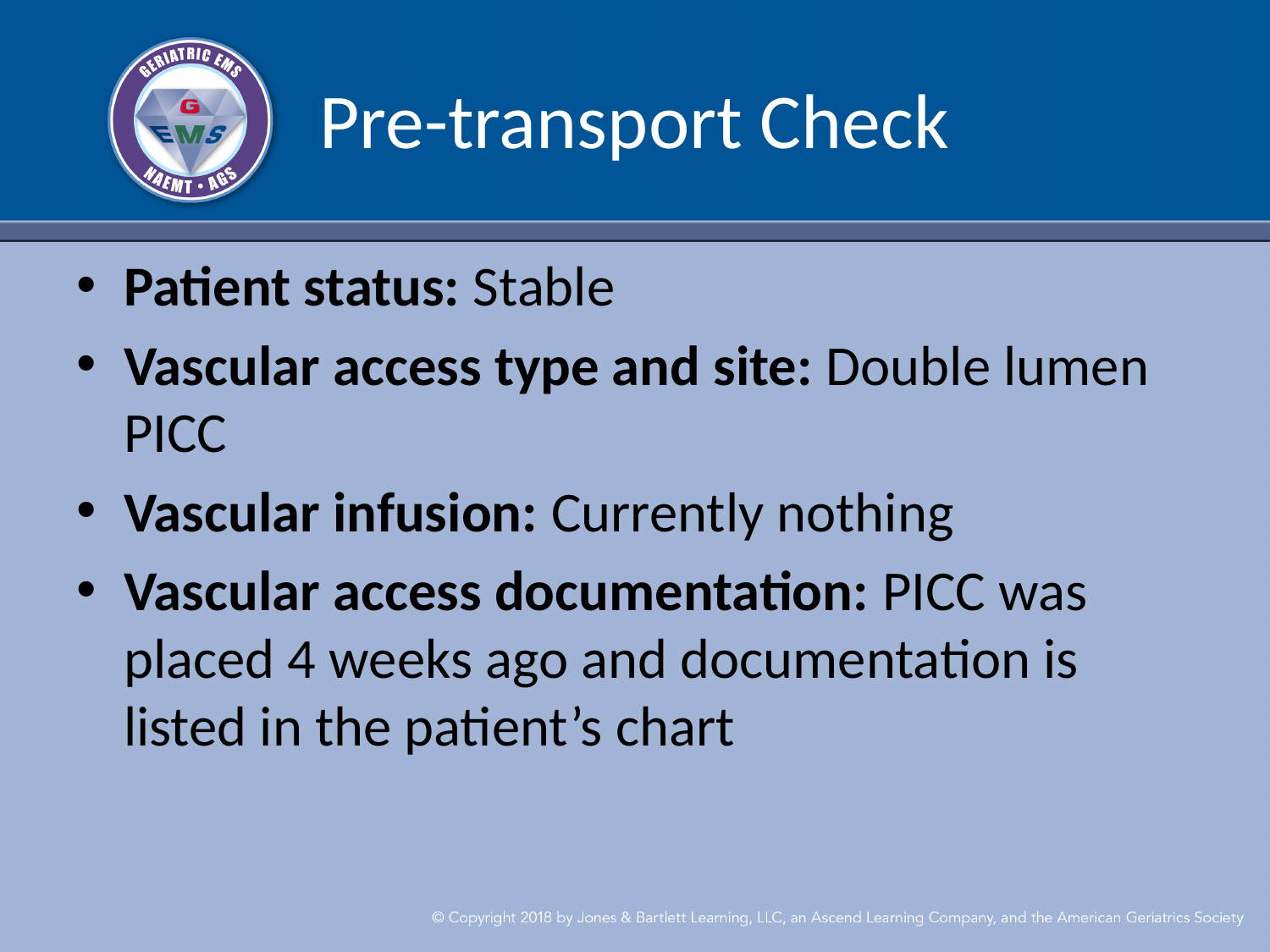

# Pre-transport Check
Patient status: Stable
Vascular access type and site: Double lumen PICC
Vascular infusion: Currently nothing
Vascular access documentation: PICC was placed 4 weeks ago and documentation is listed in the patient’s chart